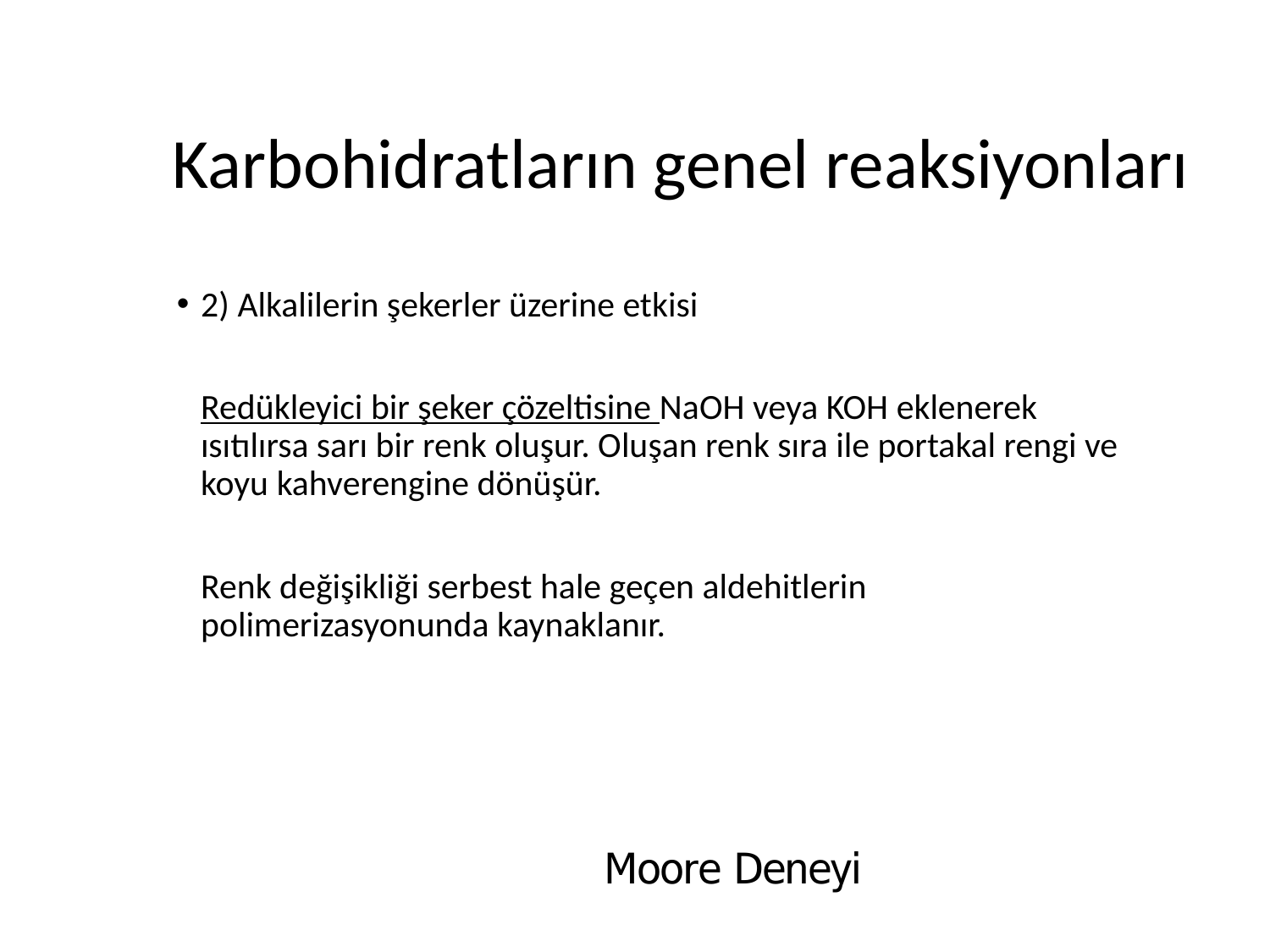

# Karbohidratların genel reaksiyonları
2) Alkalilerin şekerler üzerine etkisi

	Redükleyici bir şeker çözeltisine NaOH veya KOH eklenerek ısıtılırsa sarı bir renk oluşur. Oluşan renk sıra ile portakal rengi ve koyu kahverengine dönüşür.

	Renk değişikliği serbest hale geçen aldehitlerin polimerizasyonunda kaynaklanır.

Moore Deneyi